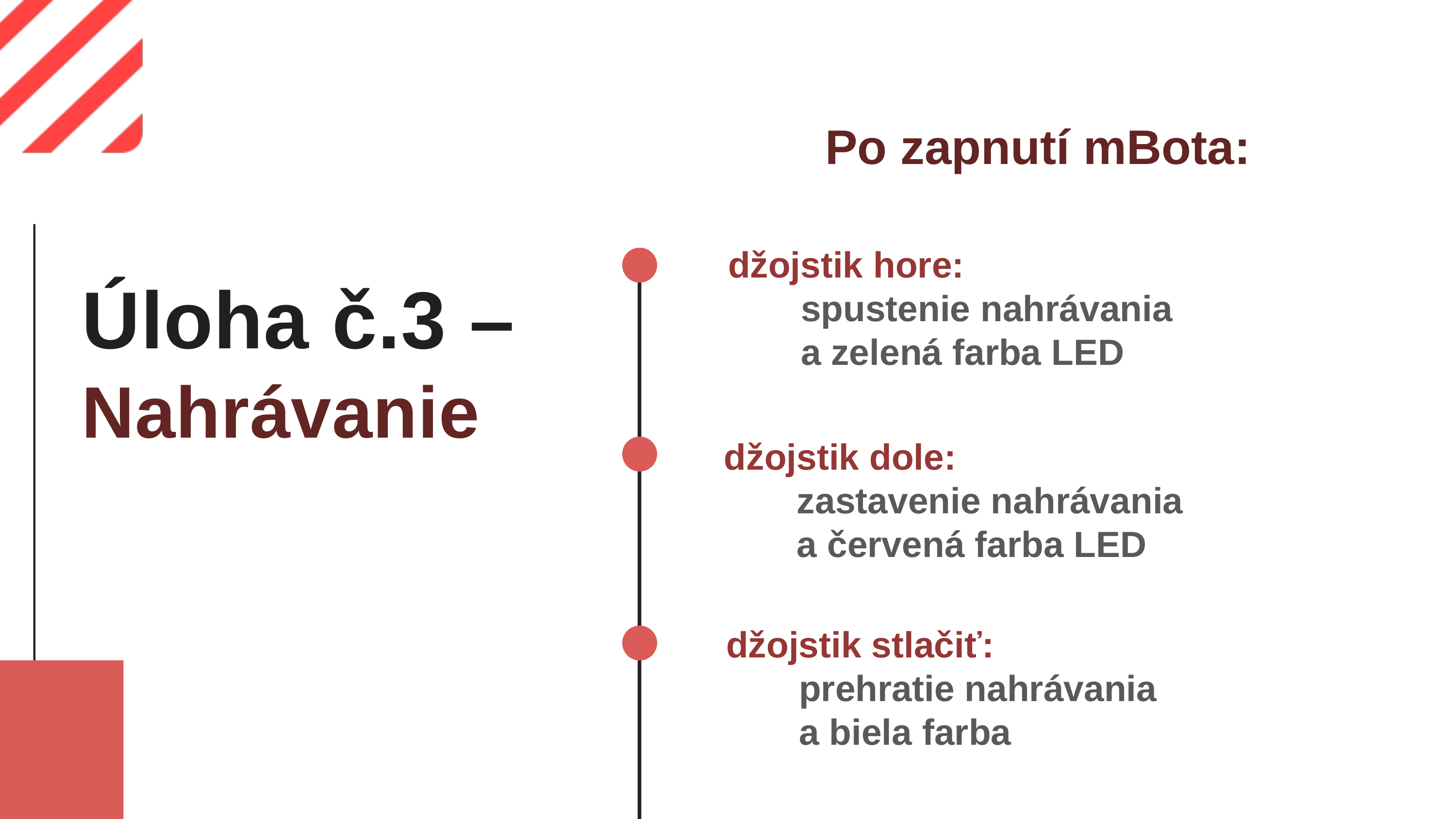

Po zapnutí mBota:

džojstik hore:
	spustenie nahrávania
	a zelená farba LED

Úloha č.3 –
Nahrávanie
džojstik dole:
	zastavenie nahrávania
	a červená farba LED

džojstik stlačiť:
	prehratie nahrávania
	a biela farba